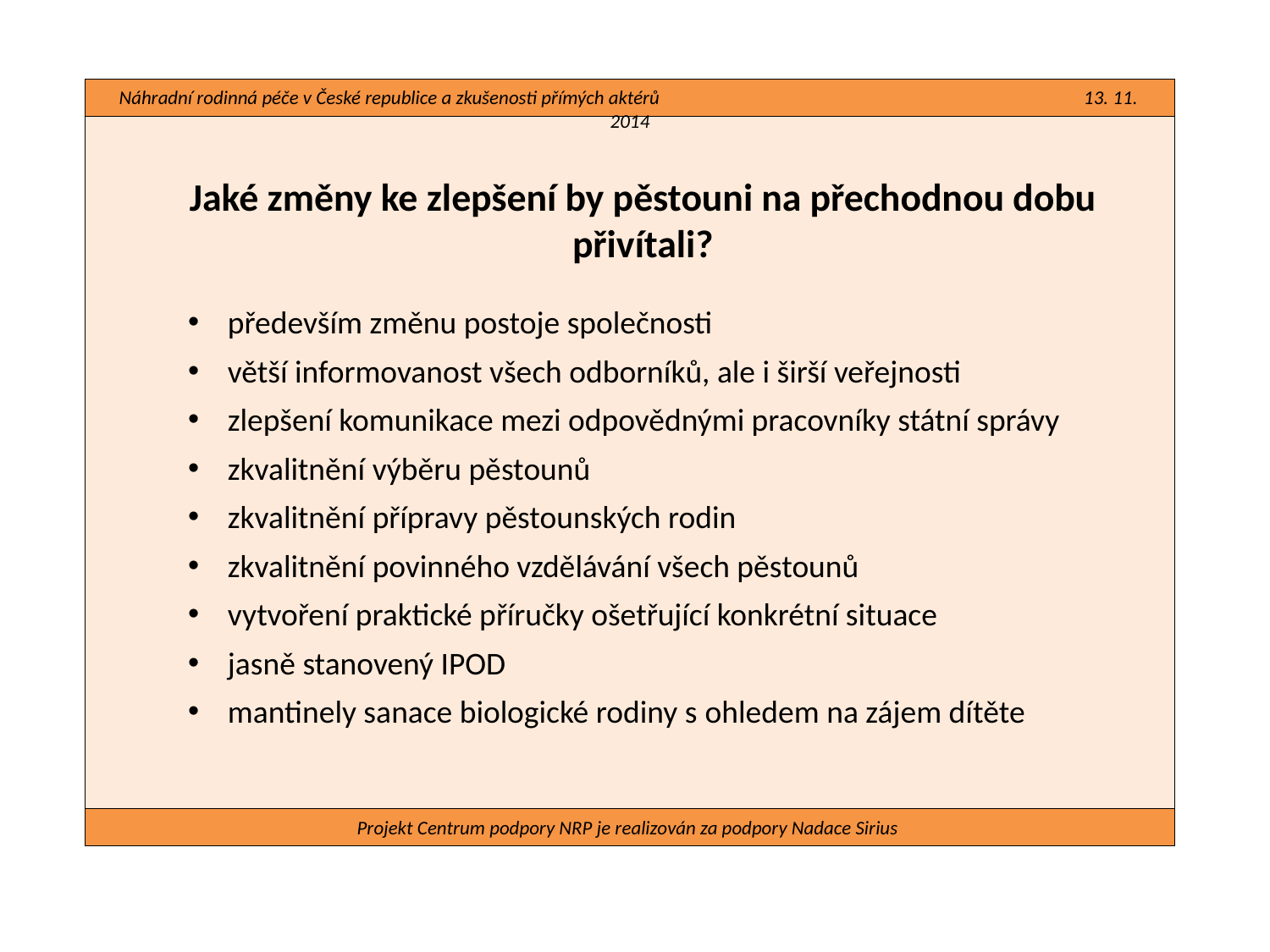

Náhradní rodinná péče v České republice a zkušenosti přímých aktérů                                                                                                13. 11. 2014
#
Jaké změny ke zlepšení by pěstouni na přechodnou dobu přivítali?
především změnu postoje společnosti
větší informovanost všech odborníků, ale i širší veřejnosti
zlepšení komunikace mezi odpovědnými pracovníky státní správy
zkvalitnění výběru pěstounů
zkvalitnění přípravy pěstounských rodin
zkvalitnění povinného vzdělávání všech pěstounů
vytvoření praktické příručky ošetřující konkrétní situace
jasně stanovený IPOD
mantinely sanace biologické rodiny s ohledem na zájem dítěte

Projekt Centrum podpory NRP je realizován za podpory Nadace Sirius